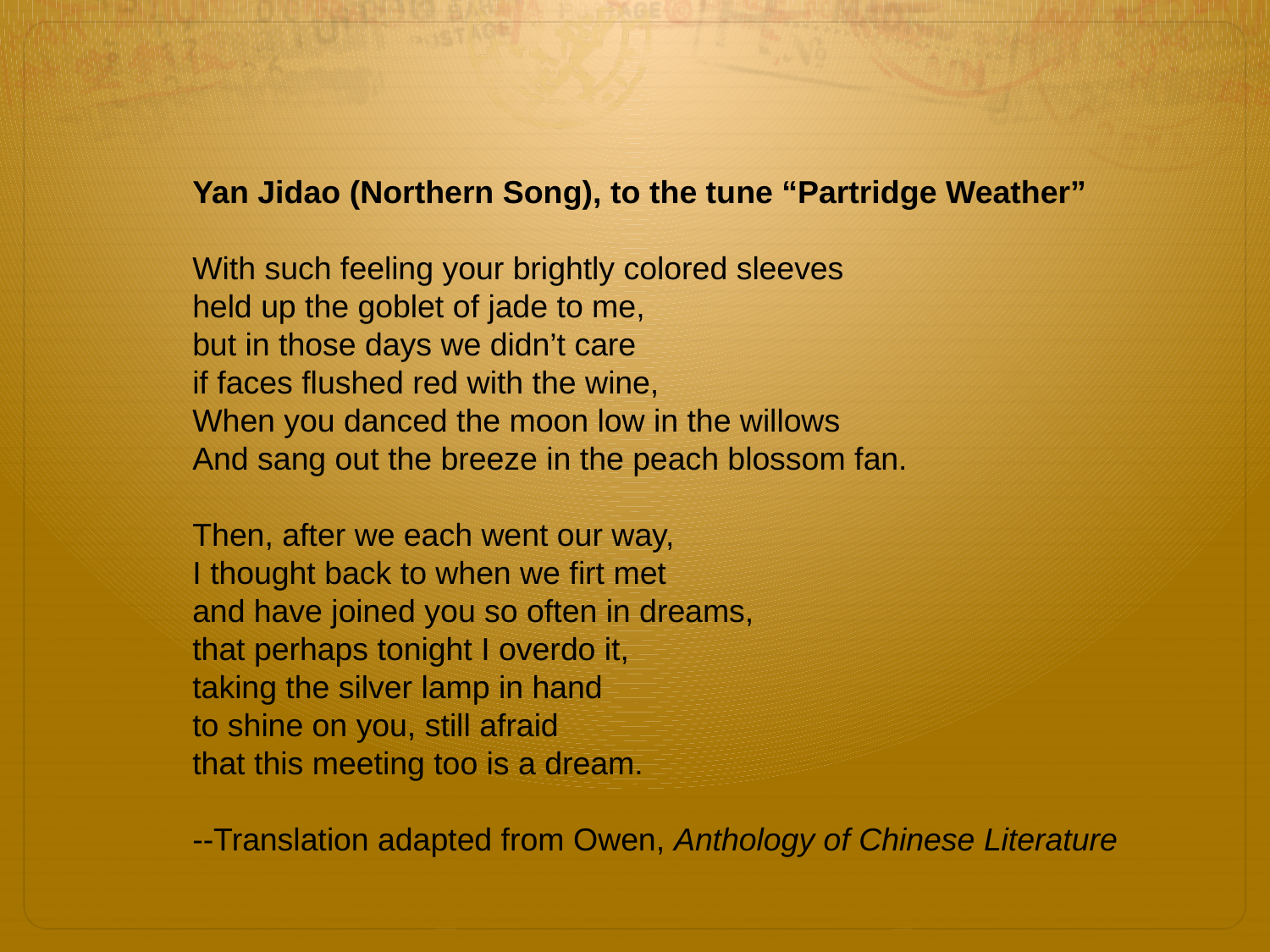

Yan Jidao (Northern Song), to the tune “Partridge Weather”

With such feeling your brightly colored sleeves
held up the goblet of jade to me,
but in those days we didn’t care
if faces flushed red with the wine,
When you danced the moon low in the willows
And sang out the breeze in the peach blossom fan.
Then, after we each went our way,
I thought back to when we firt met
and have joined you so often in dreams,
that perhaps tonight I overdo it,
taking the silver lamp in hand
to shine on you, still afraid
that this meeting too is a dream.

--Translation adapted from Owen, Anthology of Chinese Literature